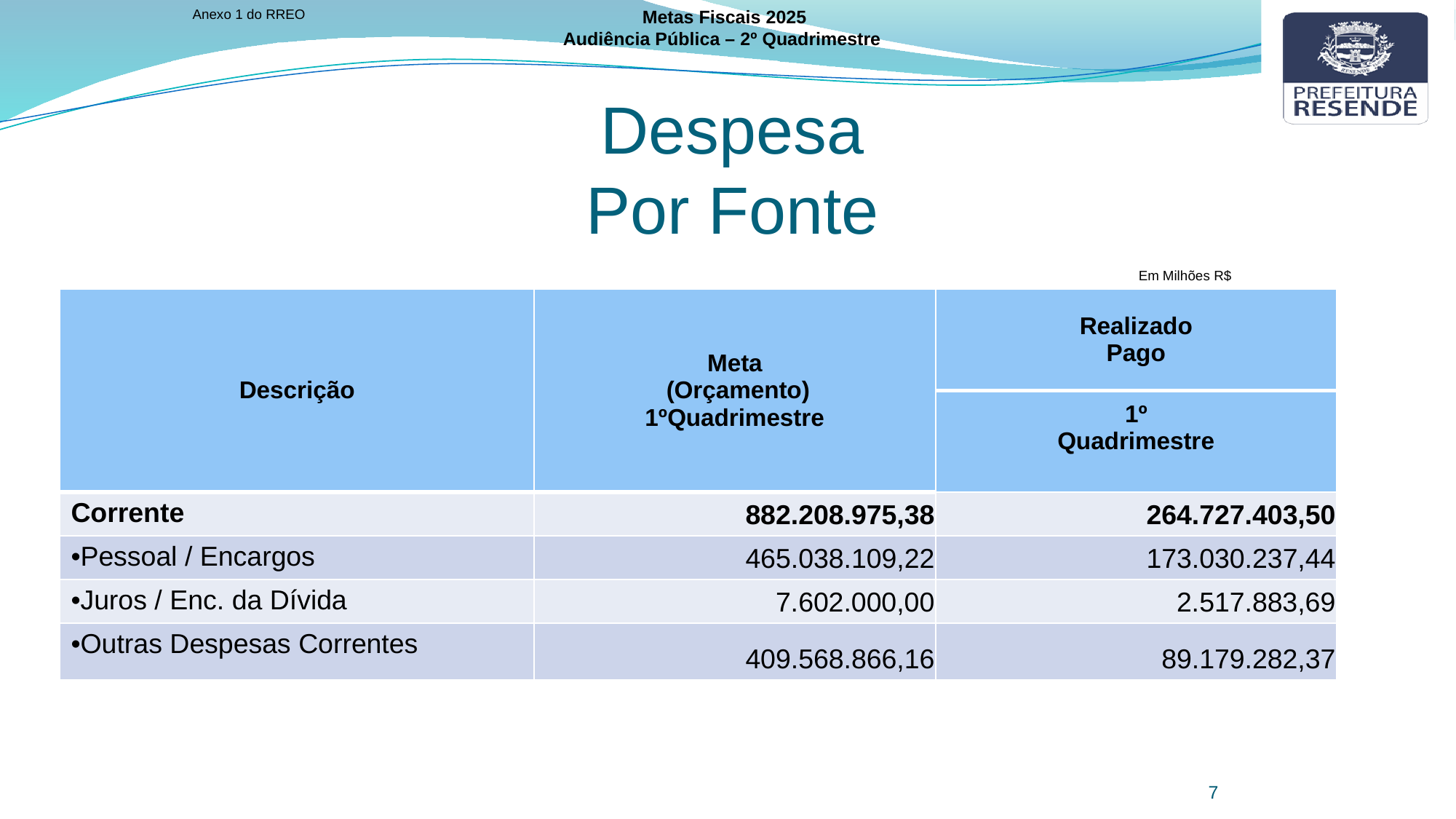

Anexo 1 do RREO
Metas Fiscais 2025
Audiência Pública – 2º Quadrimestre
Despesa
Por Fonte
Em Milhões R$
| Descrição | Meta (Orçamento) 1ºQuadrimestre | Realizado Pago |
| --- | --- | --- |
|  |  | 1º Quadrimestre |
| Corrente | 882.208.975,38 | 264.727.403,50 |
| Pessoal / Encargos | 465.038.109,22 | 173.030.237,44 |
| Juros / Enc. da Dívida | 7.602.000,00 | 2.517.883,69 |
| Outras Despesas Correntes | 409.568.866,16 | 89.179.282,37 |
7